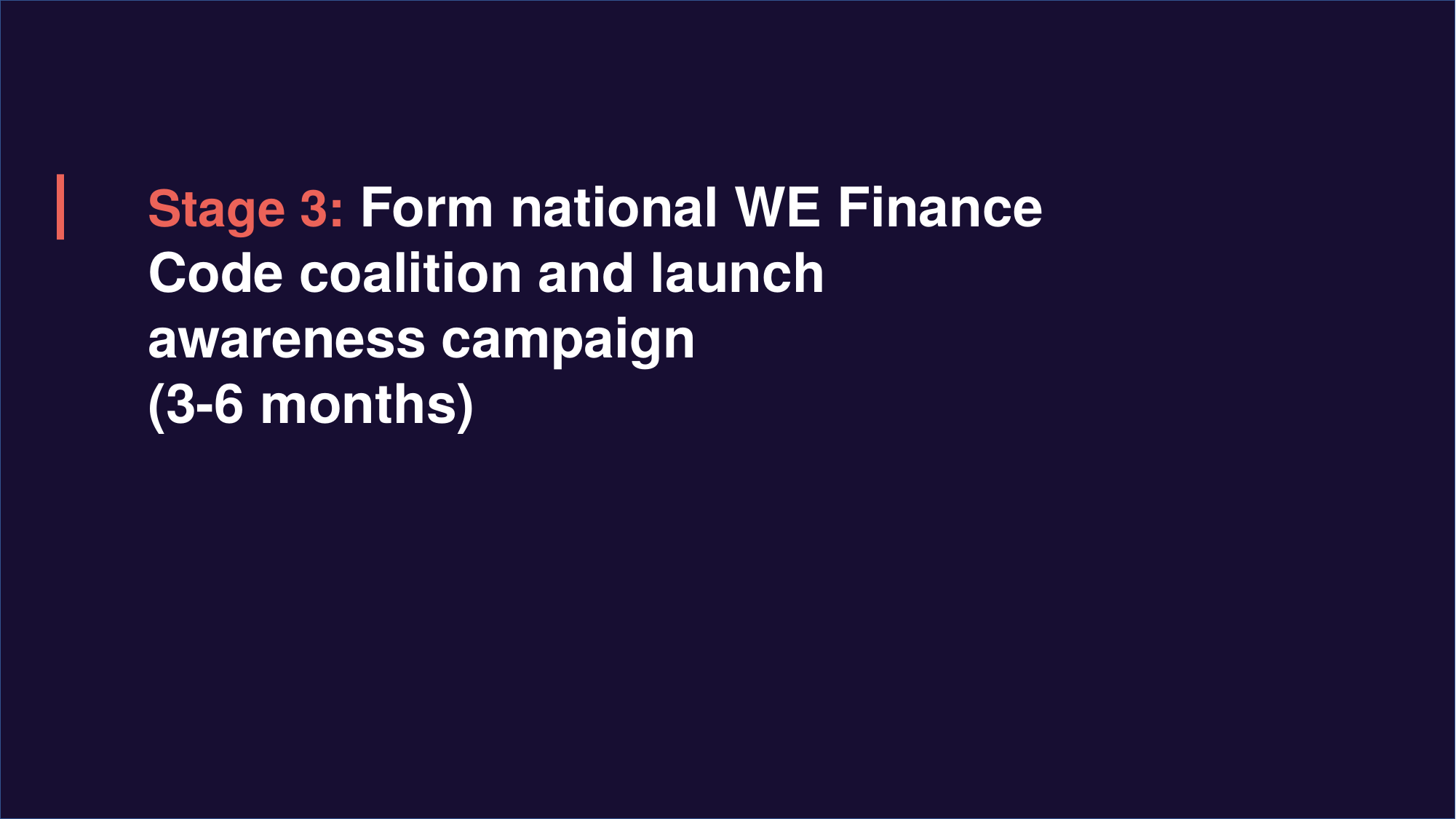

Stage 3: Form national WE Finance Code coalition and launch awareness campaign
(3-6 months)